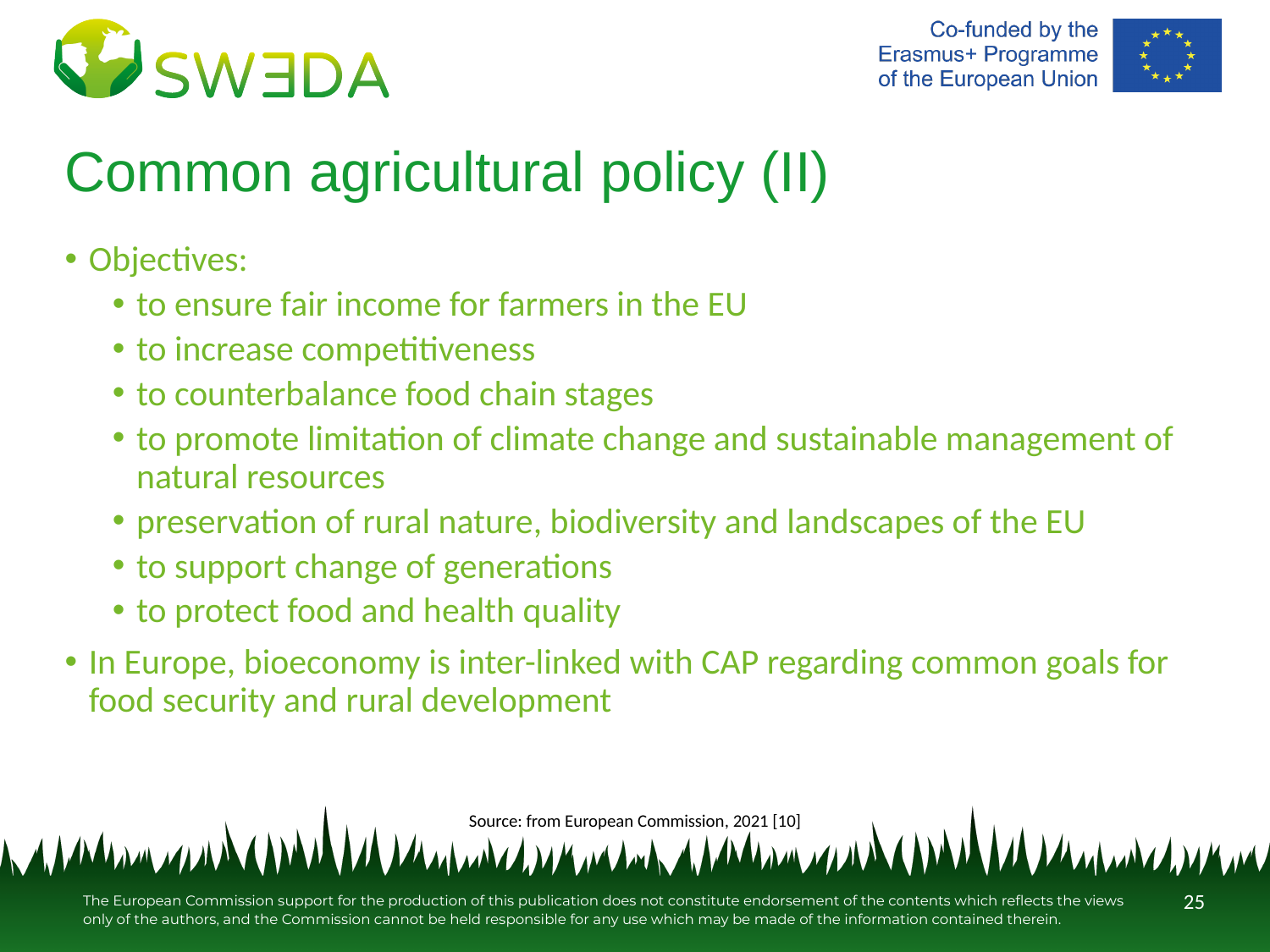

# Common agricultural policy (II)
Objectives:
to ensure fair income for farmers in the EU
to increase competitiveness
to counterbalance food chain stages
to promote limitation of climate change and sustainable management of natural resources
preservation of rural nature, biodiversity and landscapes of the EU
to support change of generations
to protect food and health quality
In Europe, bioeconomy is inter-linked with CAP regarding common goals for food security and rural development
Source: from European Commission, 2021 [10]
25